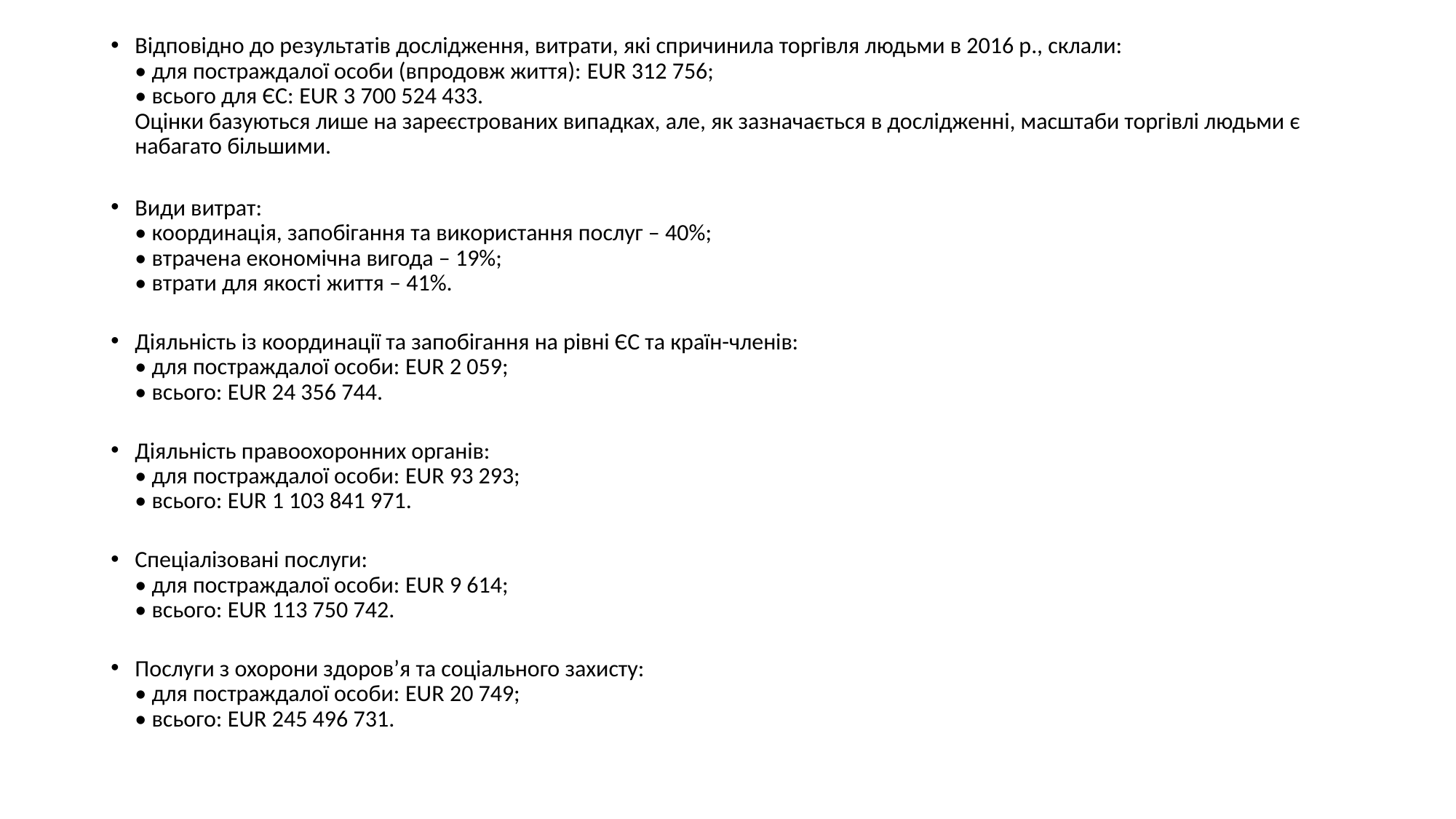

Відповідно до результатів дослідження, витрати, які спричинила торгівля людьми в 2016 р., склали:
• для постраждалої особи (впродовж життя): EUR 312 756;
• всього для ЄС: EUR 3 700 524 433.
Оцінки базуються лише на зареєстрованих випадках, але, як зазначається в дослідженні, масштаби торгівлі людьми є набагато більшими.
Види витрат:
• координація, запобігання та використання послуг – 40%;
• втрачена економічна вигода – 19%;
• втрати для якості життя – 41%.
Діяльність із координації та запобігання на рівні ЄС та країн-членів:
• для постраждалої особи: EUR 2 059;
• всього: EUR 24 356 744.
Діяльність правоохоронних органів:
• для постраждалої особи: EUR 93 293;
• всього: EUR 1 103 841 971.
Спеціалізовані послуги:
• для постраждалої особи: EUR 9 614;
• всього: EUR 113 750 742.
Послуги з охорони здоров’я та соціального захисту:
• для постраждалої особи: EUR 20 749;
• всього: EUR 245 496 731.